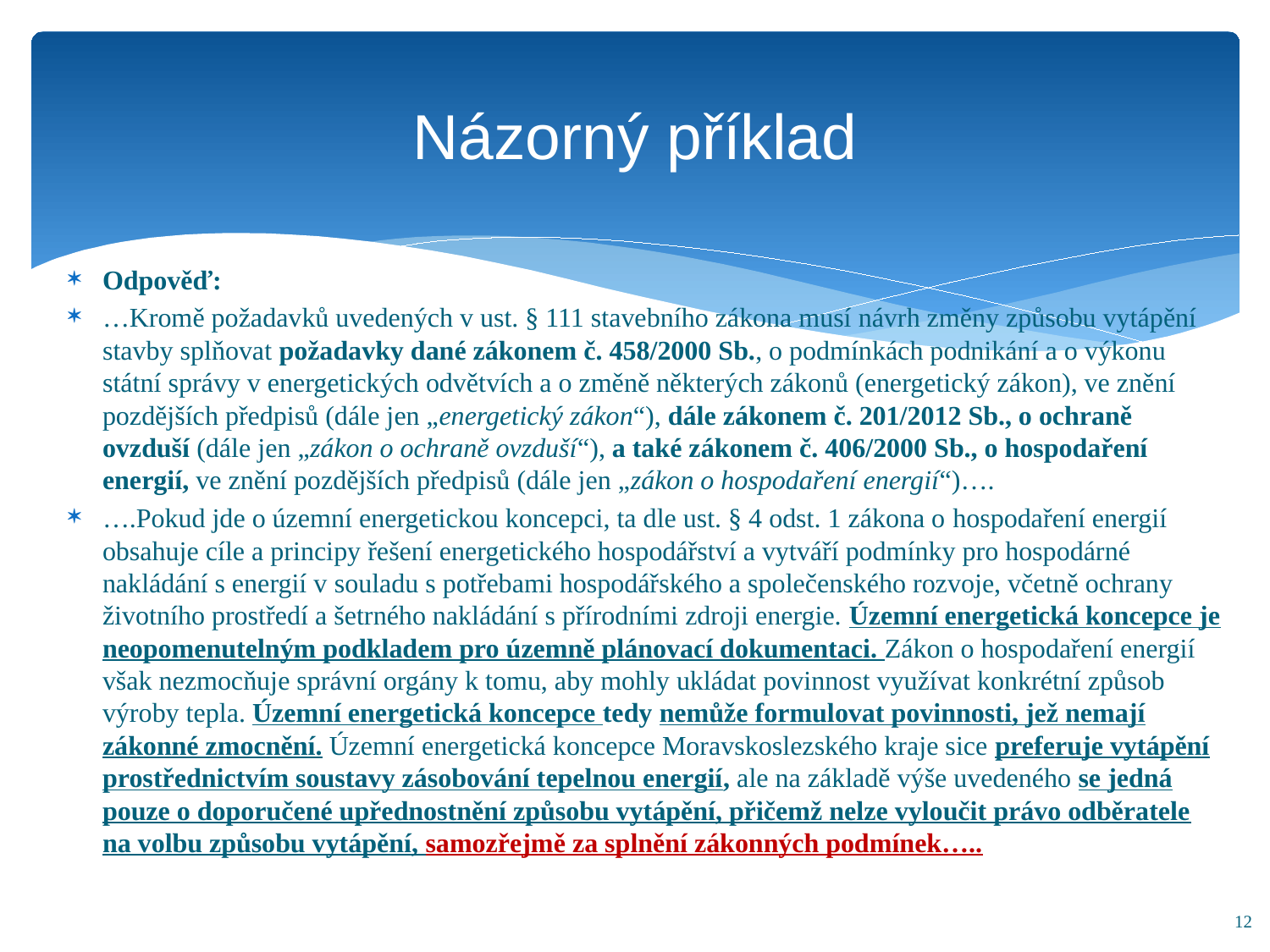

# Názorný příklad
Odpověď:
…Kromě požadavků uvedených v ust. § 111 stavebního zákona musí návrh změny způsobu vytápění stavby splňovat požadavky dané zákonem č. 458/2000 Sb., o podmínkách podnikání a o výkonu státní správy v energetických odvětvích a o změně některých zákonů (energetický zákon), ve znění pozdějších předpisů (dále jen „energetický zákon“), dále zákonem č. 201/2012 Sb., o ochraně ovzduší (dále jen „zákon o ochraně ovzduší“), a také zákonem č. 406/2000 Sb., o hospodaření energií, ve znění pozdějších předpisů (dále jen „zákon o hospodaření energií“)….
….Pokud jde o územní energetickou koncepci, ta dle ust. § 4 odst. 1 zákona o.hospodaření energií obsahuje cíle a principy řešení energetického hospodářství a vytváří podmínky pro hospodárné nakládání s energií v.souladu s potřebami hospodářského a společenského rozvoje, včetně ochrany životního prostředí a šetrného nakládání s přírodními zdroji energie. Územní energetická koncepce je neopomenutelným podkladem pro územně plánovací dokumentaci. Zákon o hospodaření energií však nezmocňuje správní orgány k tomu, aby mohly ukládat povinnost využívat konkrétní způsob výroby tepla. Územní energetická koncepce tedy nemůže formulovat povinnosti, jež nemají zákonné zmocnění. Územní energetická koncepce Moravskoslezského kraje sice preferuje vytápění prostřednictvím soustavy zásobování tepelnou energií, ale na základě výše uvedeného se jedná pouze o doporučené upřednostnění způsobu vytápění, přičemž nelze vyloučit právo odběratele na volbu způsobu vytápění, samozřejmě za splnění zákonných podmínek…..
12